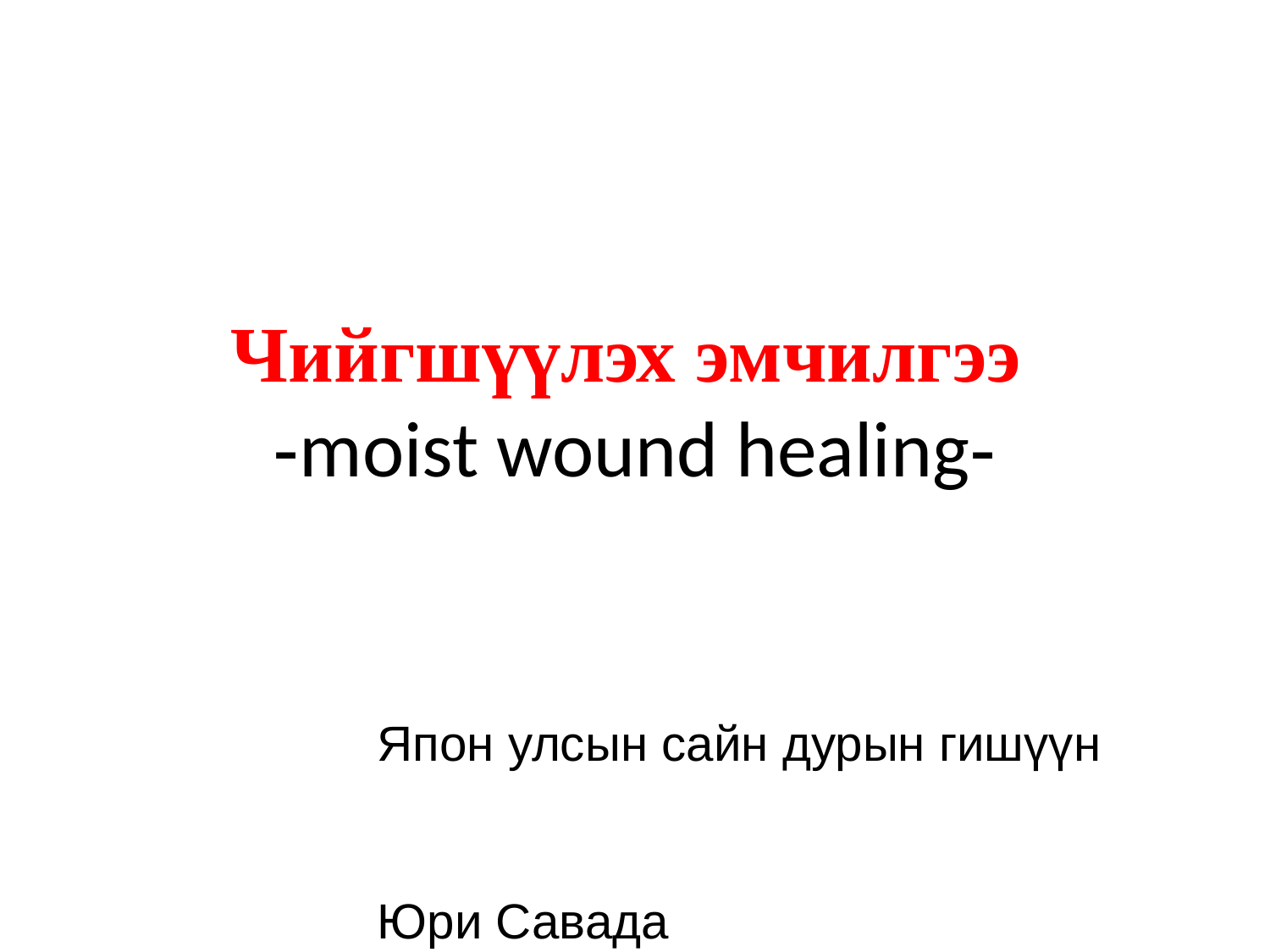

# Чийгшүүлэх эмчилгээ ‐moist wound healing‐

Япон улсын сайн дурын гишүүн
　　　　　　　　　　　　　Юри Савада